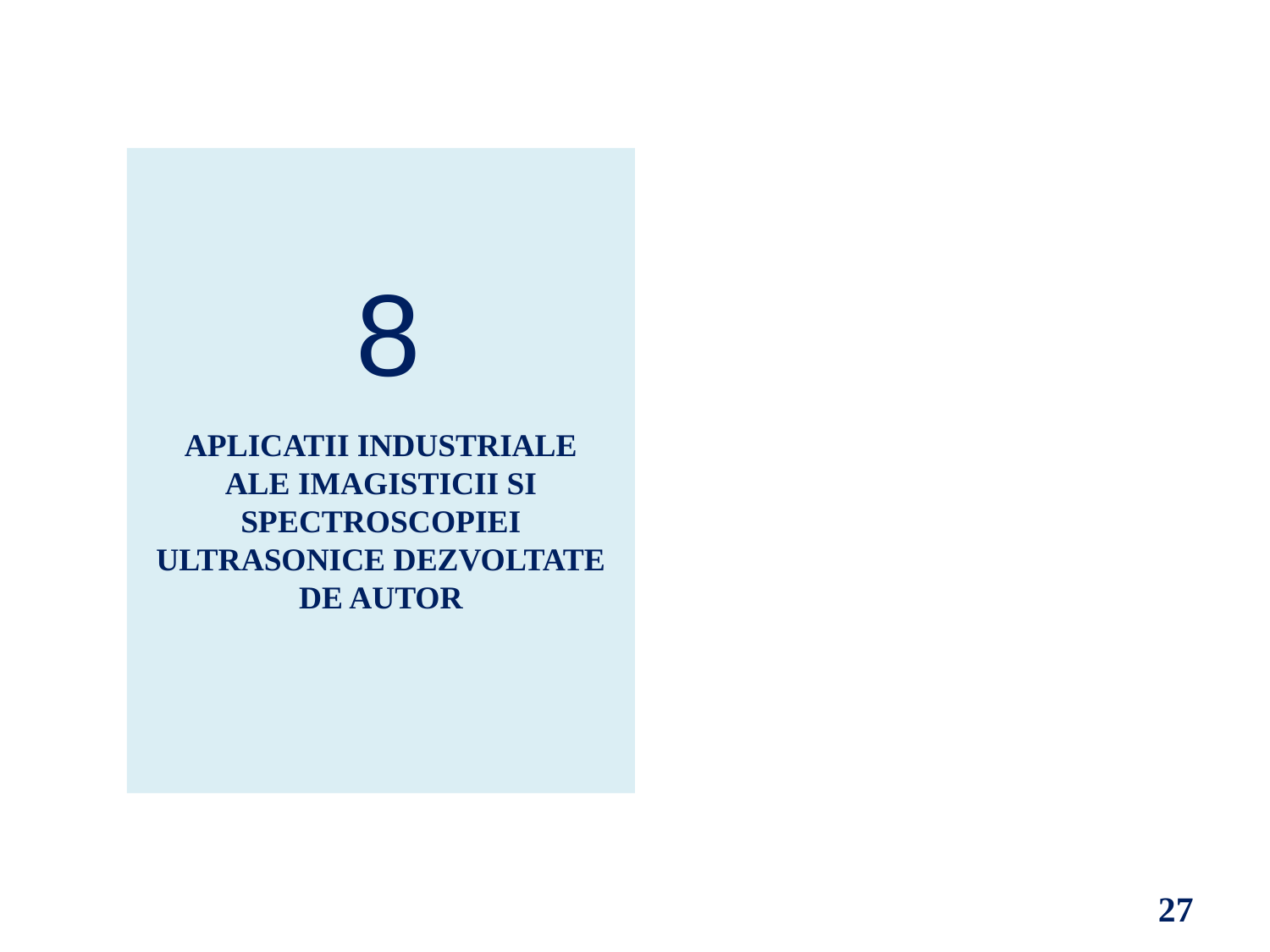

8
APLICATII INDUSTRIALE ALE IMAGISTICII SI SPECTROSCOPIEI ULTRASONICE DEZVOLTATE DE AUTOR
27